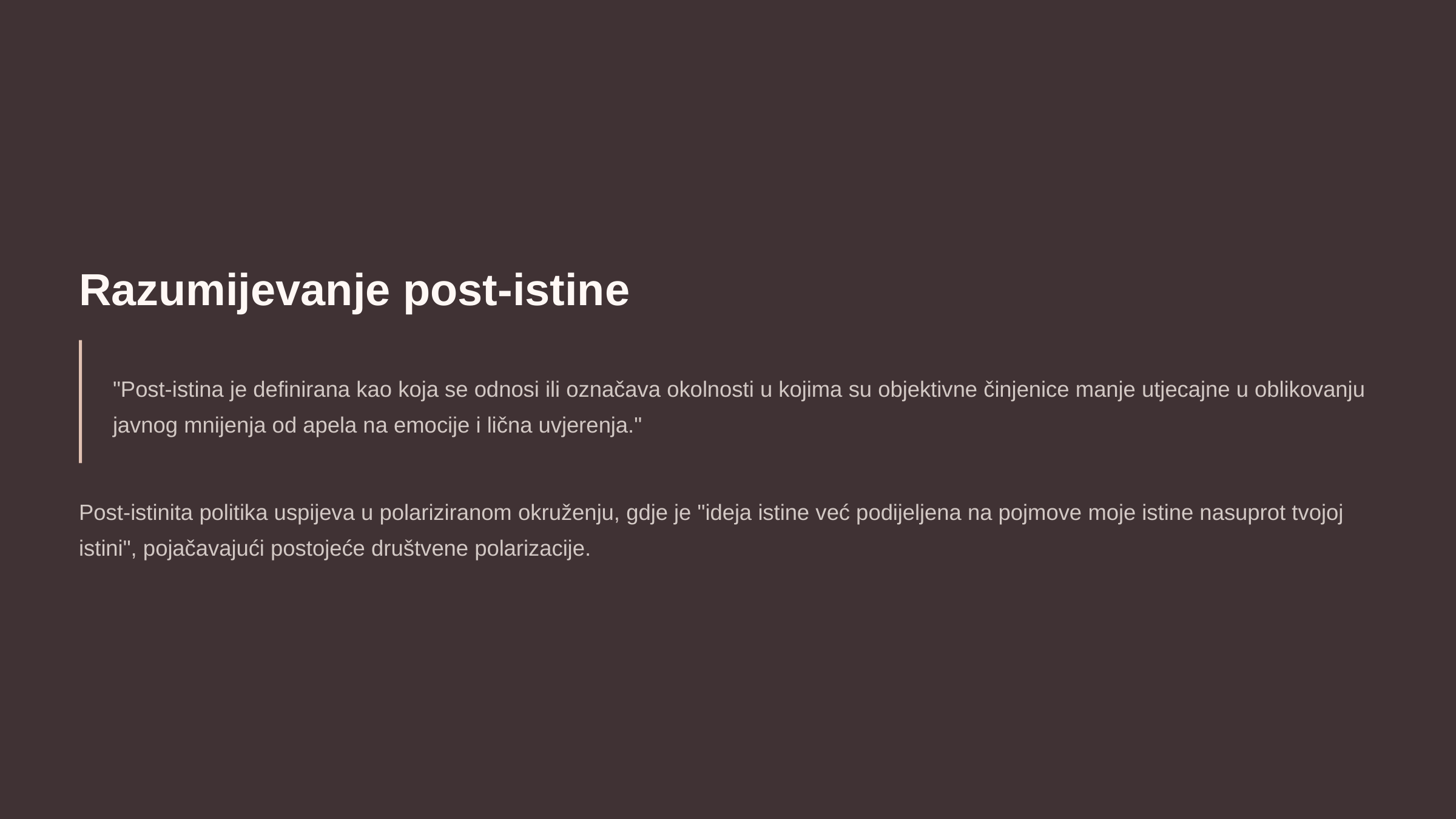

Razumijevanje post-istine

"Post-istina je definirana kao koja se odnosi ili označava okolnosti u kojima su objektivne činjenice manje utjecajne u oblikovanju javnog mnijenja od apela na emocije i lična uvjerenja."
Post-istinita politika uspijeva u polariziranom okruženju, gdje je "ideja istine već podijeljena na pojmove moje istine nasuprot tvojoj istini", pojačavajući postojeće društvene polarizacije.